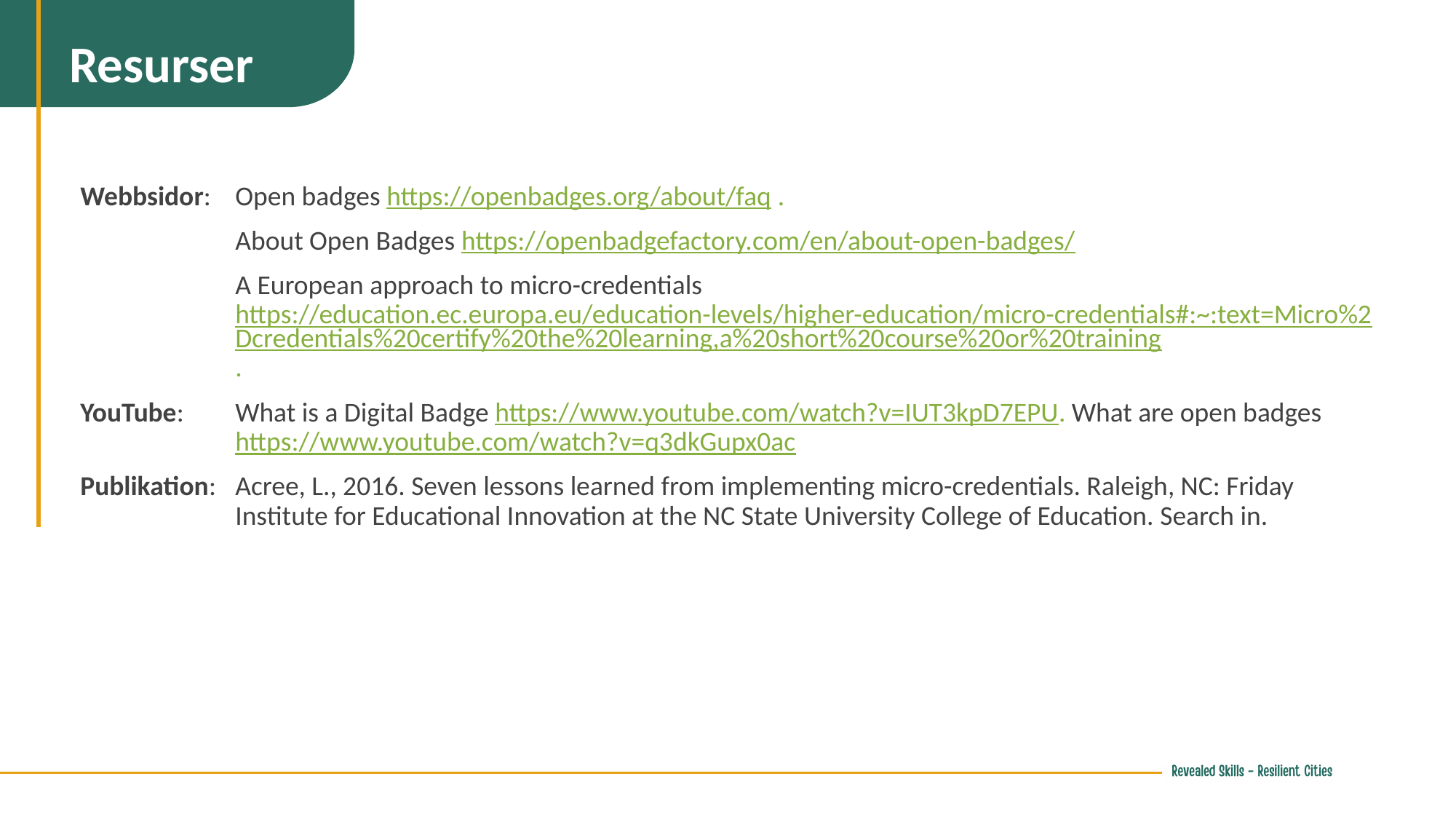

Resurser
Webbsidor: 	Open badges https://openbadges.org/about/faq .
	About Open Badges https://openbadgefactory.com/en/about-open-badges/
	A European approach to micro-credentials https://education.ec.europa.eu/education-levels/higher-education/micro-credentials#:~:text=Micro%2Dcredentials%20certify%20the%20learning,a%20short%20course%20or%20training.
YouTube: 	What is a Digital Badge https://www.youtube.com/watch?v=IUT3kpD7EPU. What are open badges https://www.youtube.com/watch?v=q3dkGupx0ac
Publikation: 	Acree, L., 2016. Seven lessons learned from implementing micro-credentials. Raleigh, NC: Friday Institute for Educational Innovation at the NC State University College of Education. Search in.